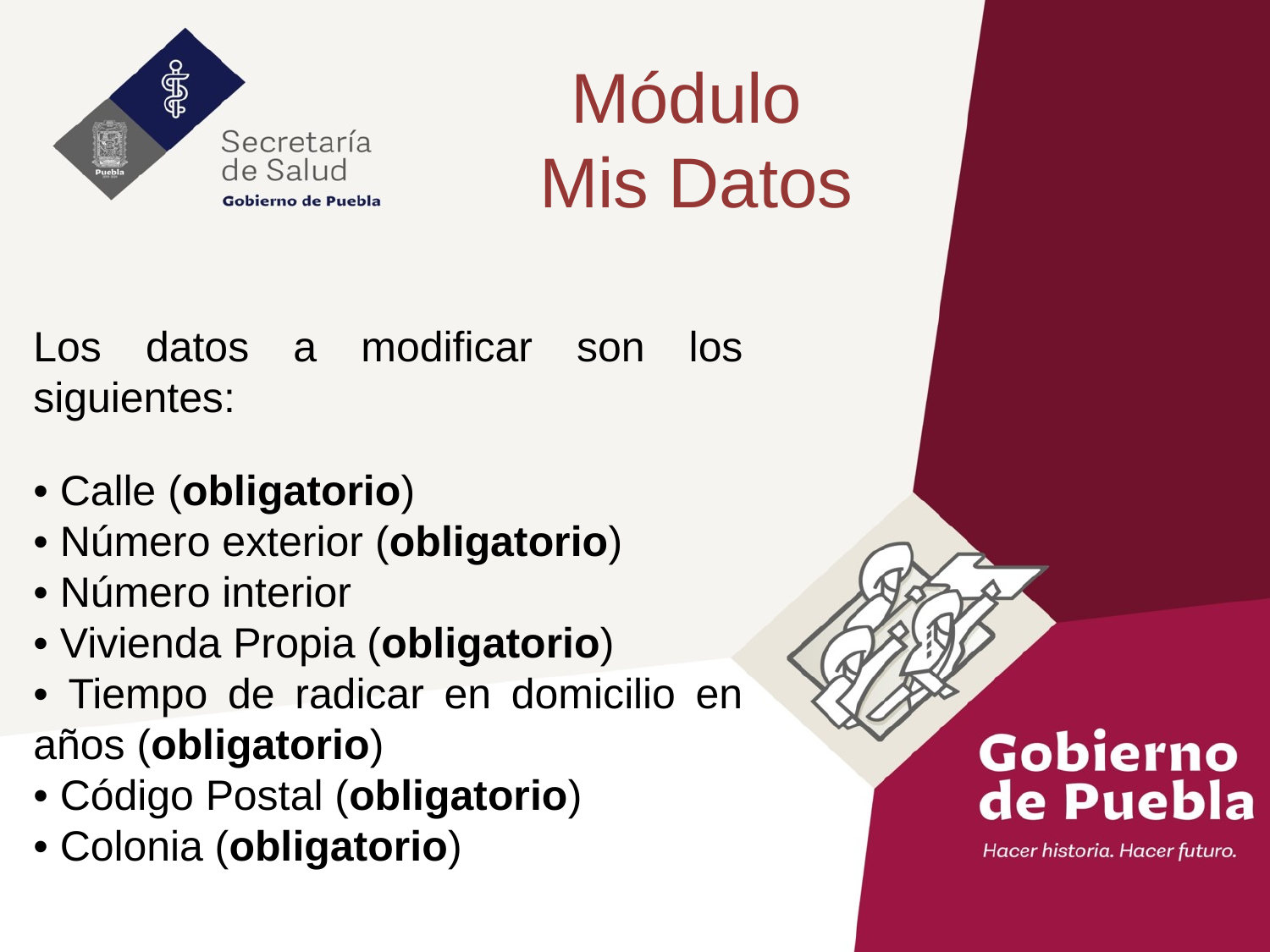

Módulo
Mis Datos
Los datos a modificar son los siguientes:

• Calle (obligatorio)
• Número exterior (obligatorio)
• Número interior
• Vivienda Propia (obligatorio)
• Tiempo de radicar en domicilio en años (obligatorio)
• Código Postal (obligatorio)
• Colonia (obligatorio)